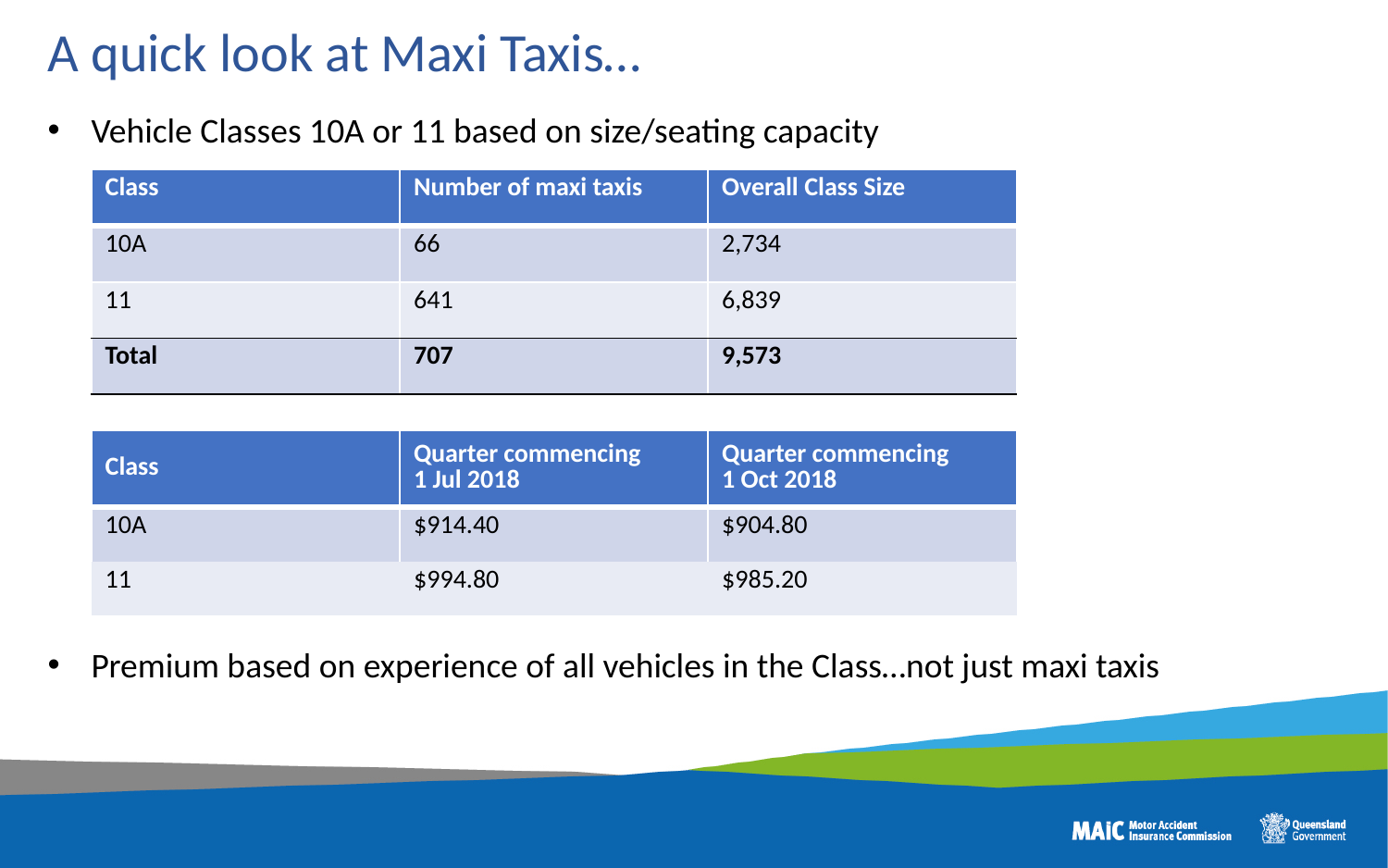

A quick look at Maxi Taxis…
Vehicle Classes 10A or 11 based on size/seating capacity
| Class | Number of maxi taxis | Overall Class Size |
| --- | --- | --- |
| 10A | 66 | 2,734 |
| 11 | 641 | 6,839 |
| Total | 707 | 9,573 |
| Class | Quarter commencing 1 Jul 2018 | Quarter commencing 1 Oct 2018 |
| --- | --- | --- |
| 10A | $914.40 | $904.80 |
| 11 | $994.80 | $985.20 |
Premium based on experience of all vehicles in the Class…not just maxi taxis